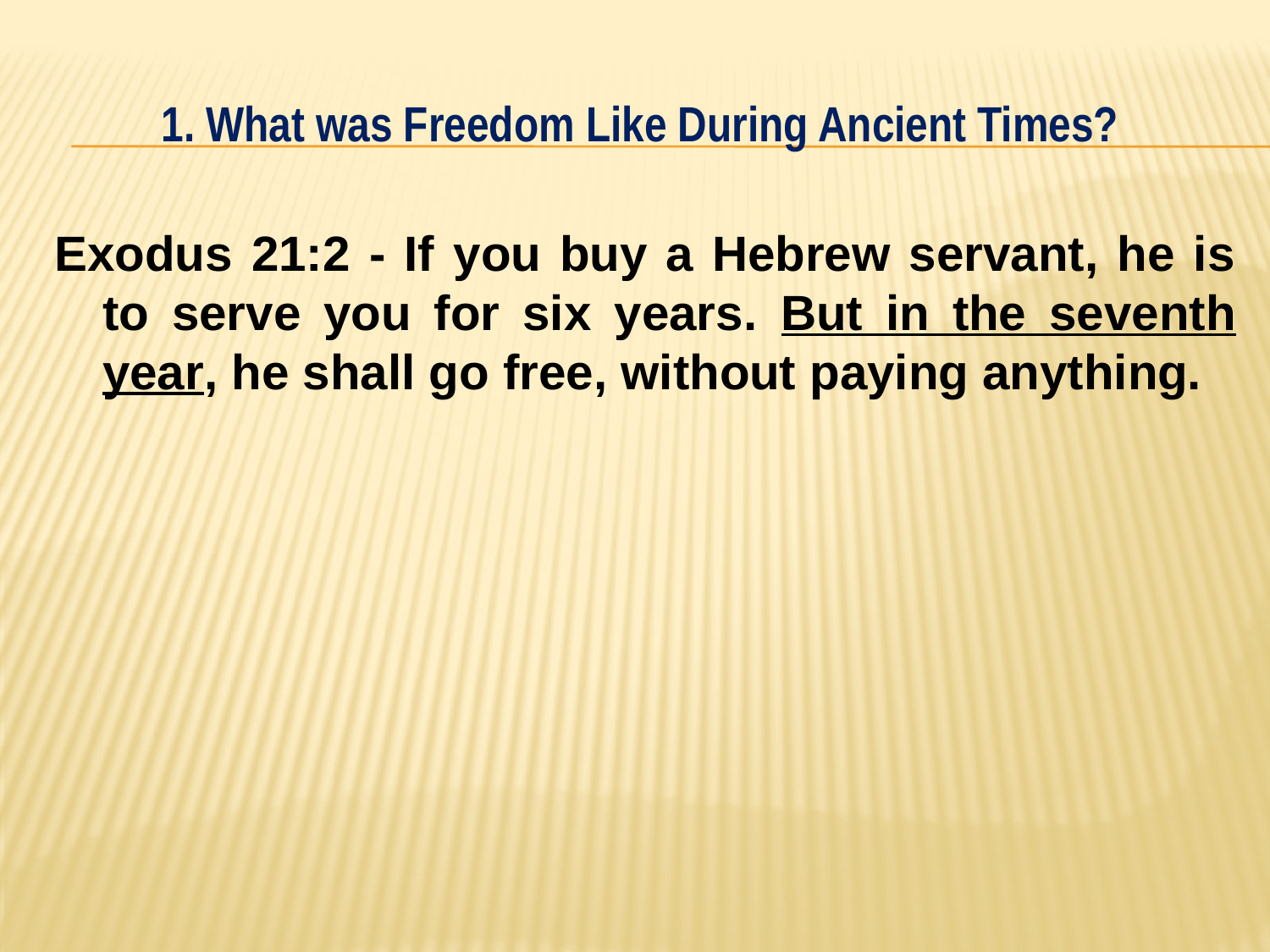

# 1. What was Freedom Like During Ancient Times?
Exodus 21:2 - If you buy a Hebrew servant, he is to serve you for six years. But in the seventh year, he shall go free, without paying anything.